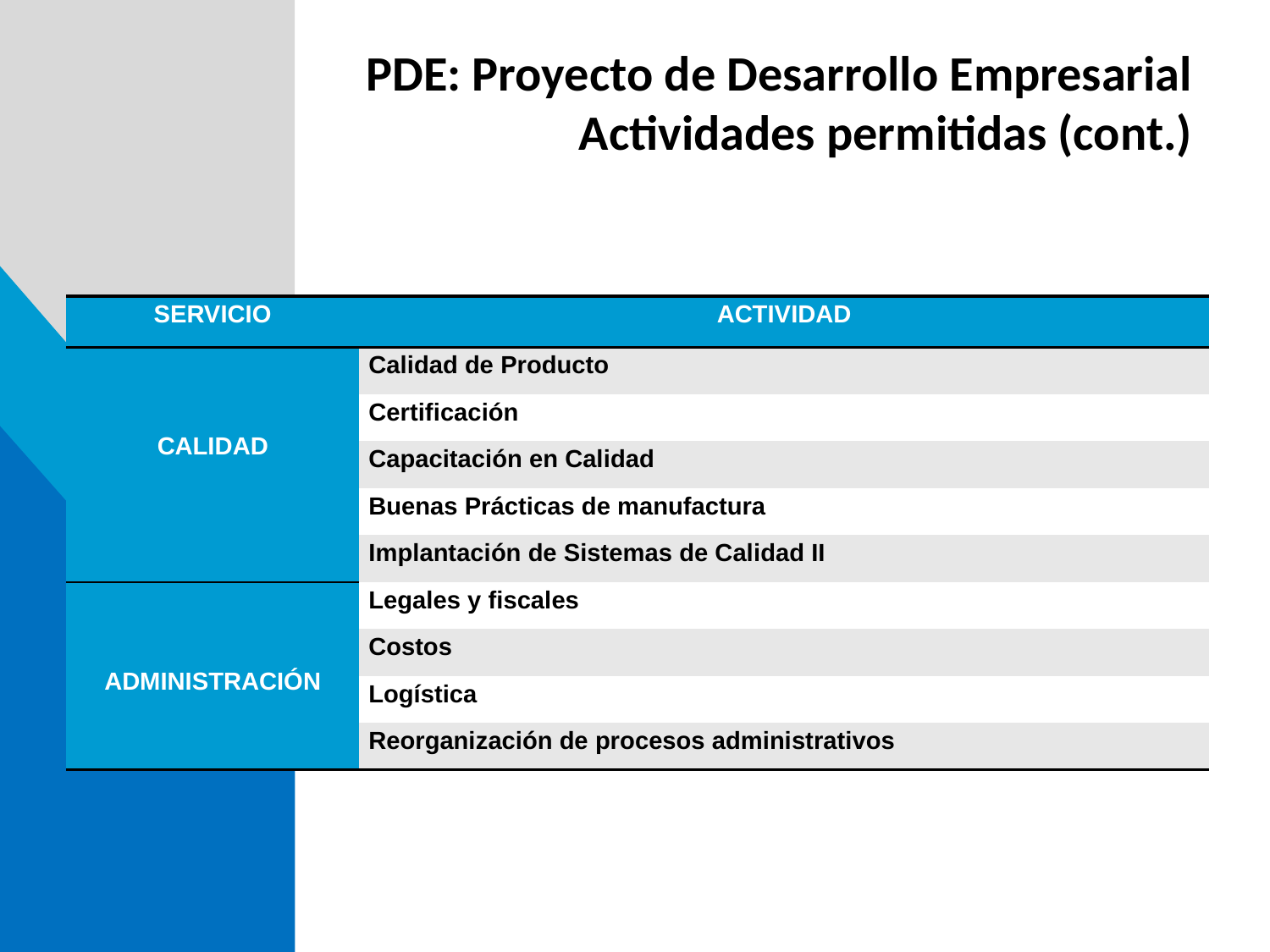

PDE: Proyecto de Desarrollo Empresarial
Actividades permitidas (cont.)

| SERVICIO | ACTIVIDAD |
| --- | --- |
| CALIDAD | Calidad de Producto |
|  | Certificación |
|  | Capacitación en Calidad |
|  | Buenas Prácticas de manufactura |
|  | Implantación de Sistemas de Calidad II |
| ADMINISTRACIÓN | Legales y fiscales |
|  | Costos |
|  | Logística |
|  | Reorganización de procesos administrativos |